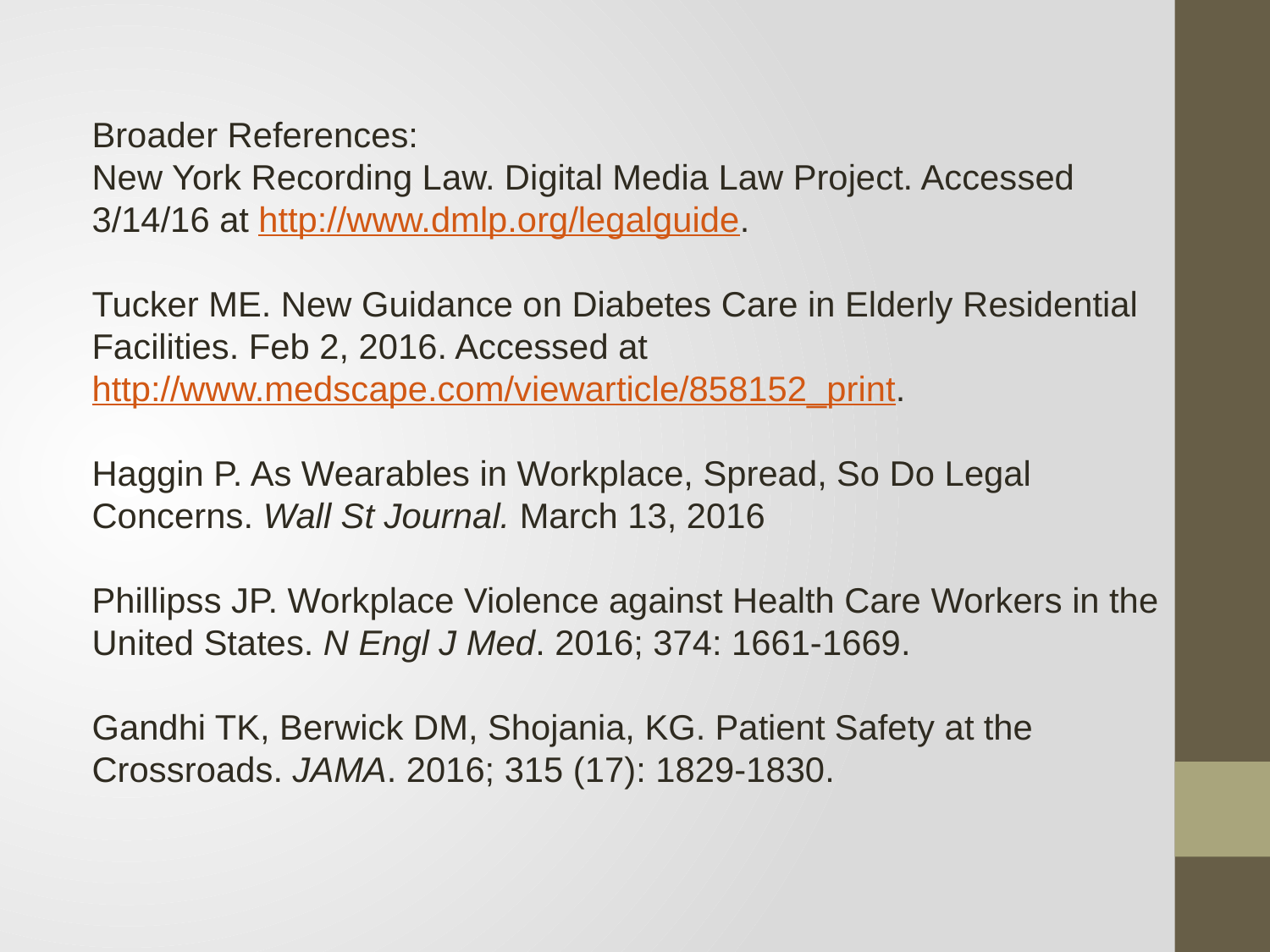

Broader References:
New York Recording Law. Digital Media Law Project. Accessed 3/14/16 at http://www.dmlp.org/legalguide.

Tucker ME. New Guidance on Diabetes Care in Elderly Residential Facilities. Feb 2, 2016. Accessed at http://www.medscape.com/viewarticle/858152_print.

Haggin P. As Wearables in Workplace, Spread, So Do Legal Concerns. Wall St Journal. March 13, 2016

Phillipss JP. Workplace Violence against Health Care Workers in the United States. N Engl J Med. 2016; 374: 1661-1669.

Gandhi TK, Berwick DM, Shojania, KG. Patient Safety at the Crossroads. JAMA. 2016; 315 (17): 1829-1830.